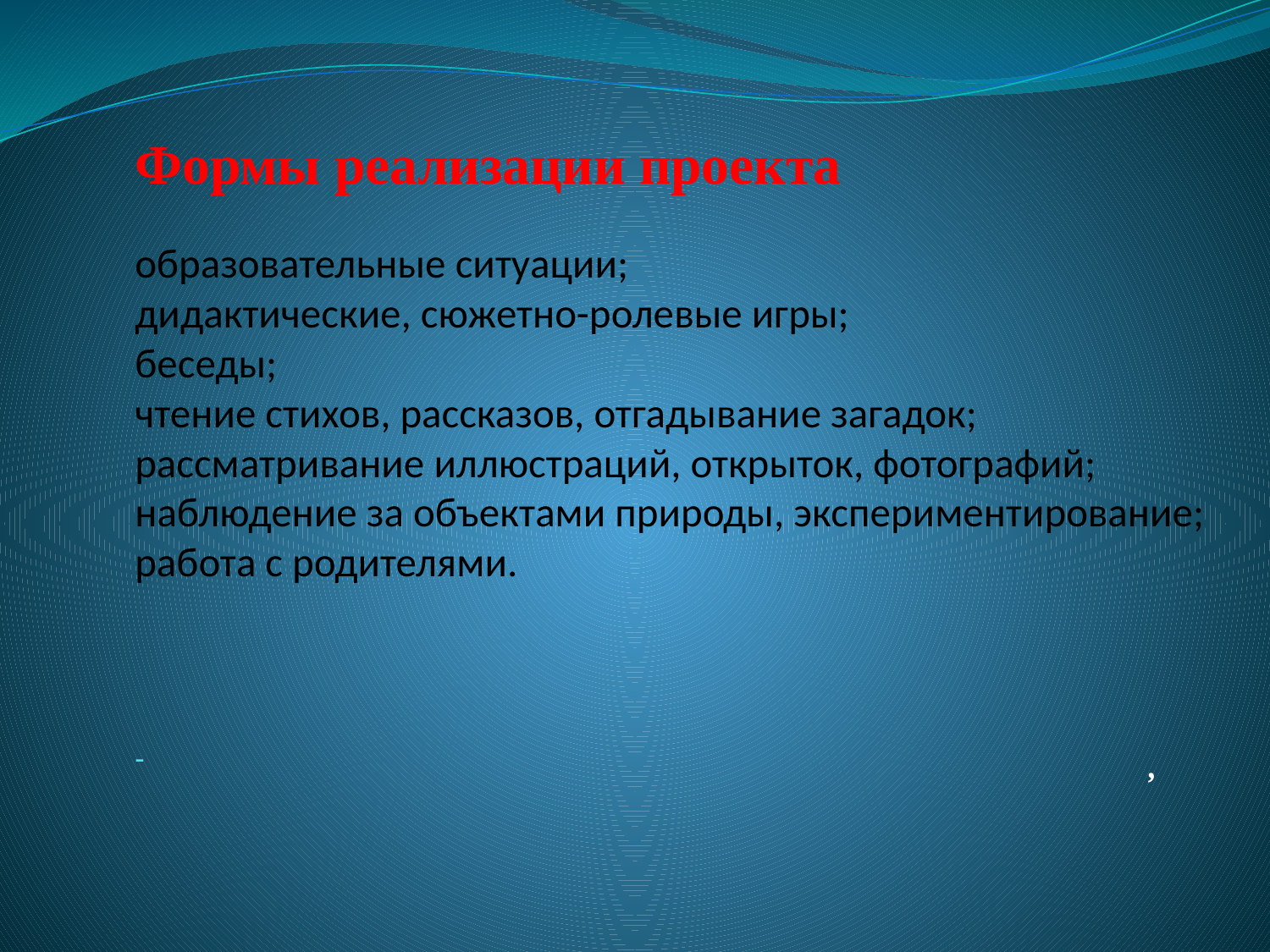

# Формы реализации проекта образовательные ситуации; дидактические, сюжетно-ролевые игры; беседы; чтение стихов, рассказов, отгадывание загадок; рассматривание иллюстраций, открыток, фотографий; наблюдение за объектами природы, экспериментирование; работа с родителями. -

,